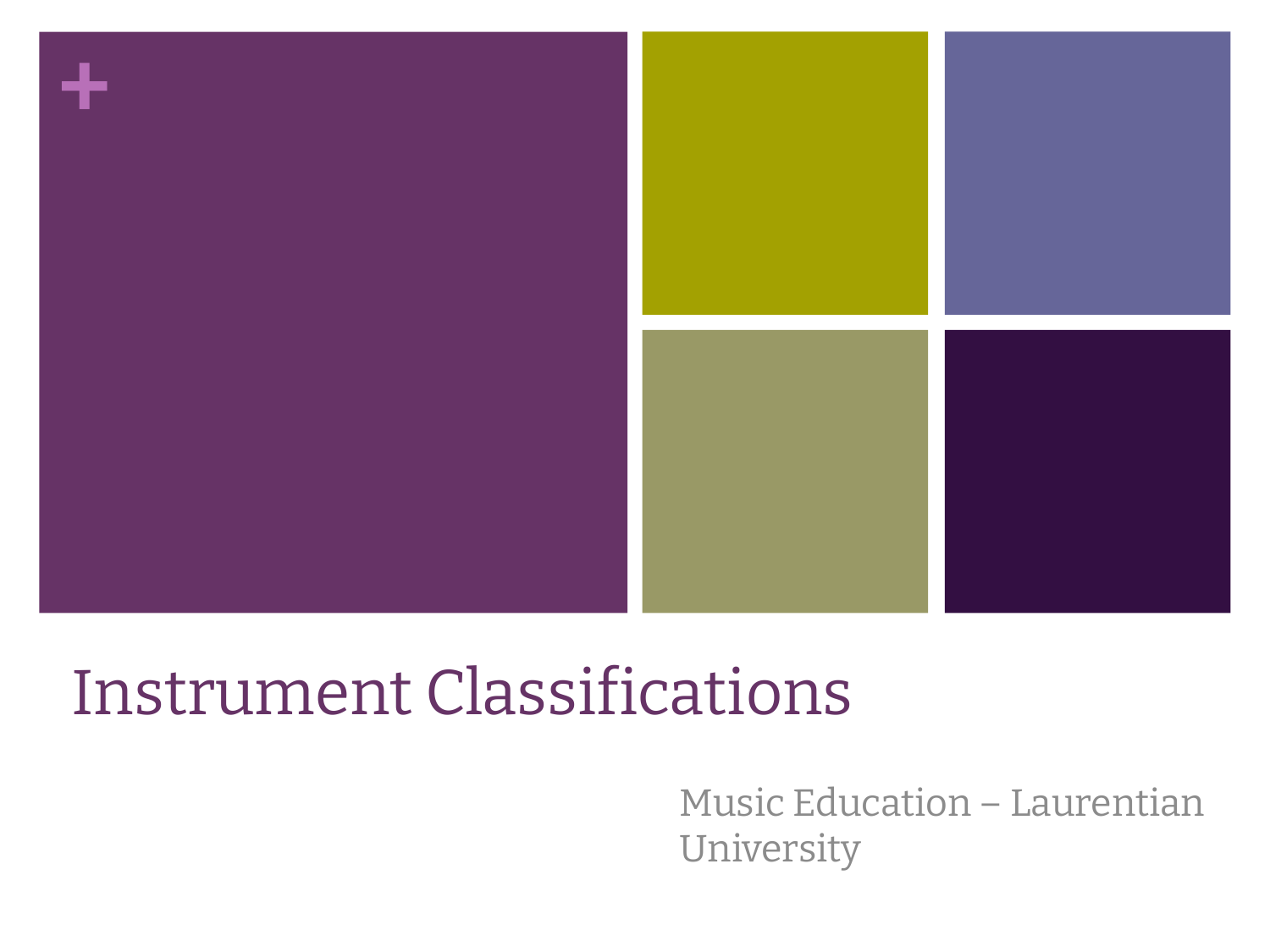

# Instrument Classifications
Music Education – Laurentian University